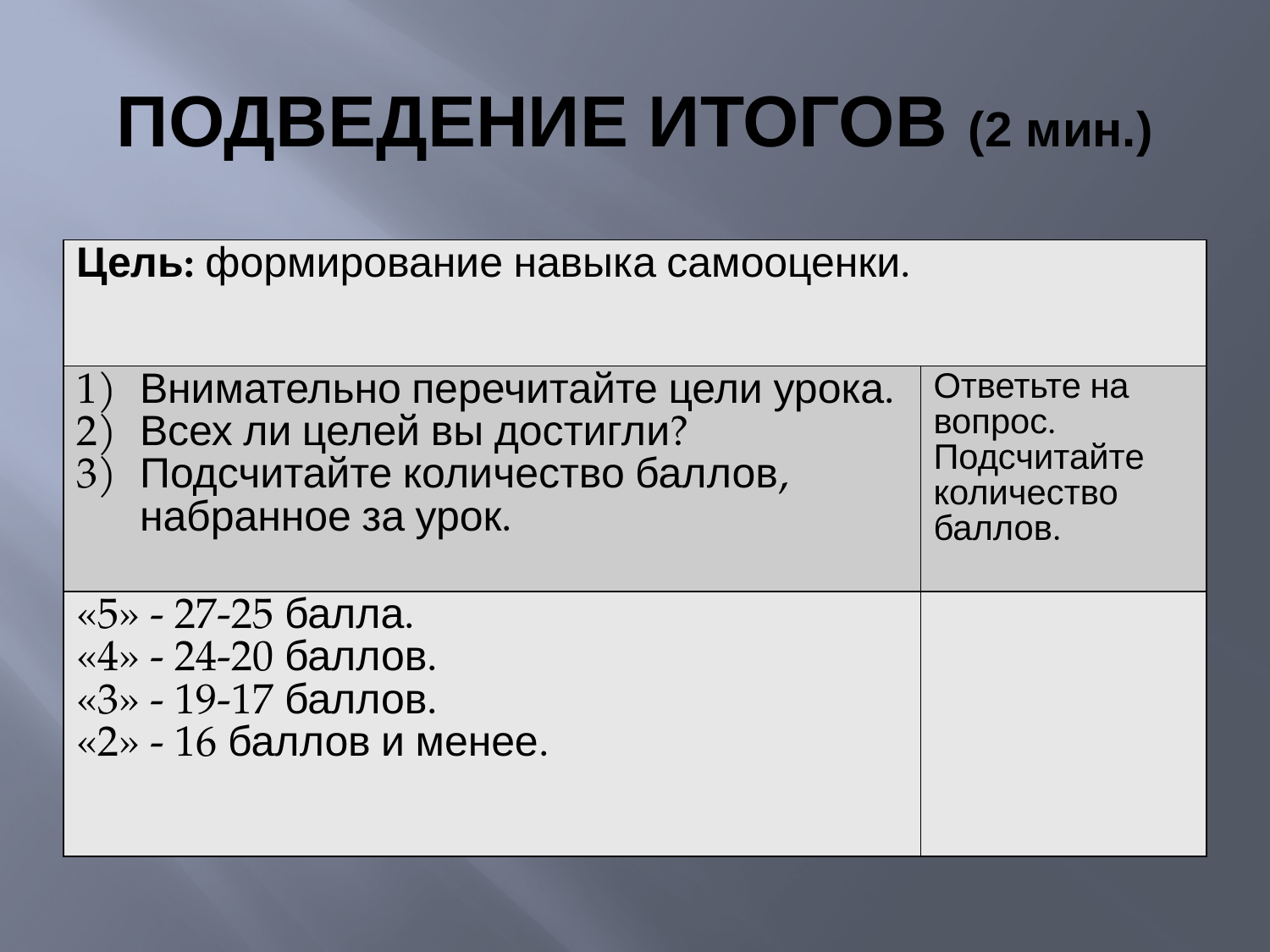

# ПОДВЕДЕНИЕ ИТОГОВ (2 мин.)
| Цель: формирование навыка самооценки. |  |
| --- | --- |
| Внимательно перечитайте цели урока. Всех ли целей вы достигли? Подсчитайте количество баллов, набранное за урок. | Ответьте на вопрос. Подсчитайте количество баллов. |
| «5» - 27-25 балла. «4» - 24-20 баллов. «3» - 19-17 баллов. «2» - 16 баллов и менее. |  |